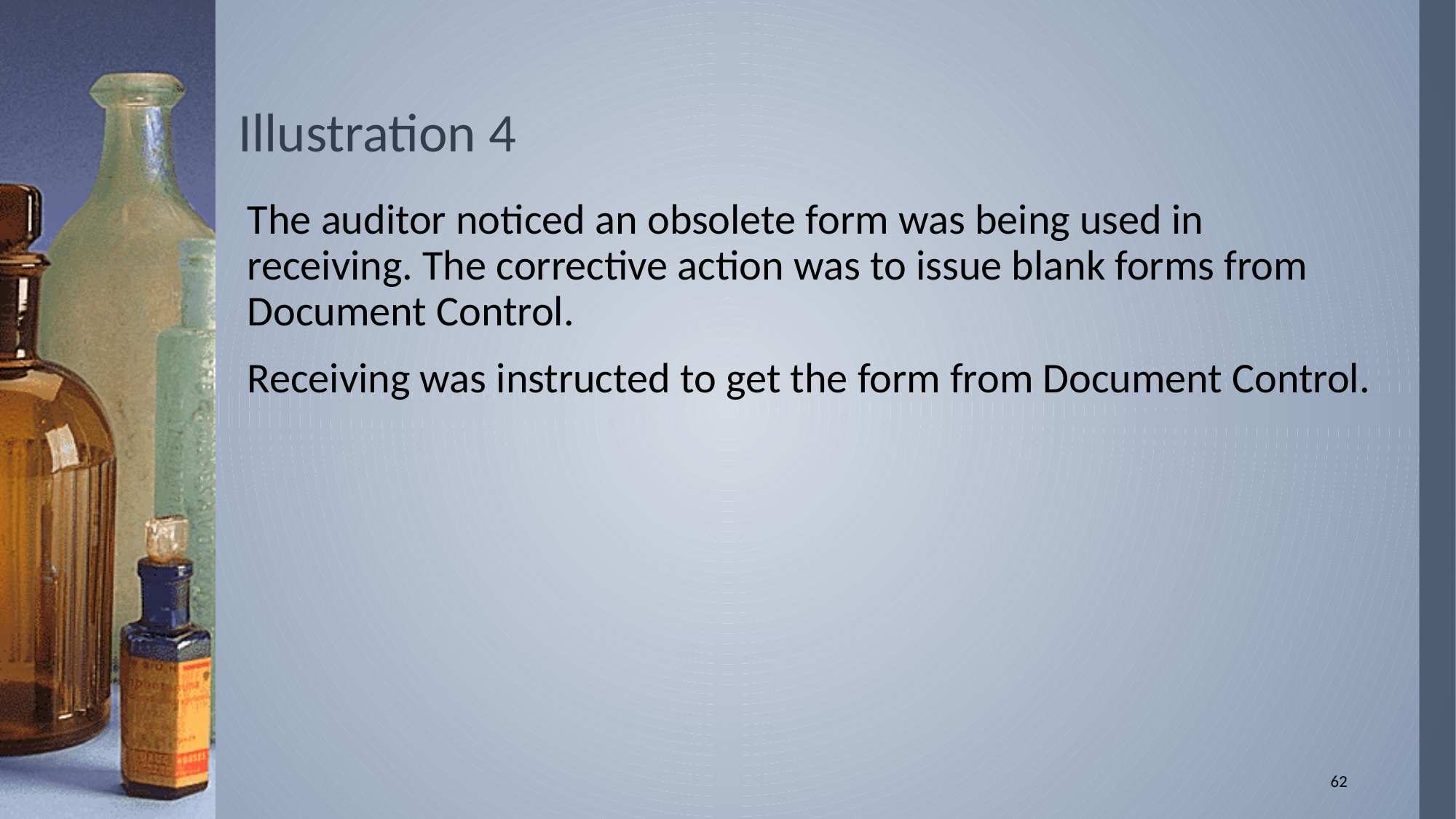

# Illustration 4
The auditor noticed an obsolete form was being used in receiving. The corrective action was to issue blank forms from Document Control.
Receiving was instructed to get the form from Document Control.
62